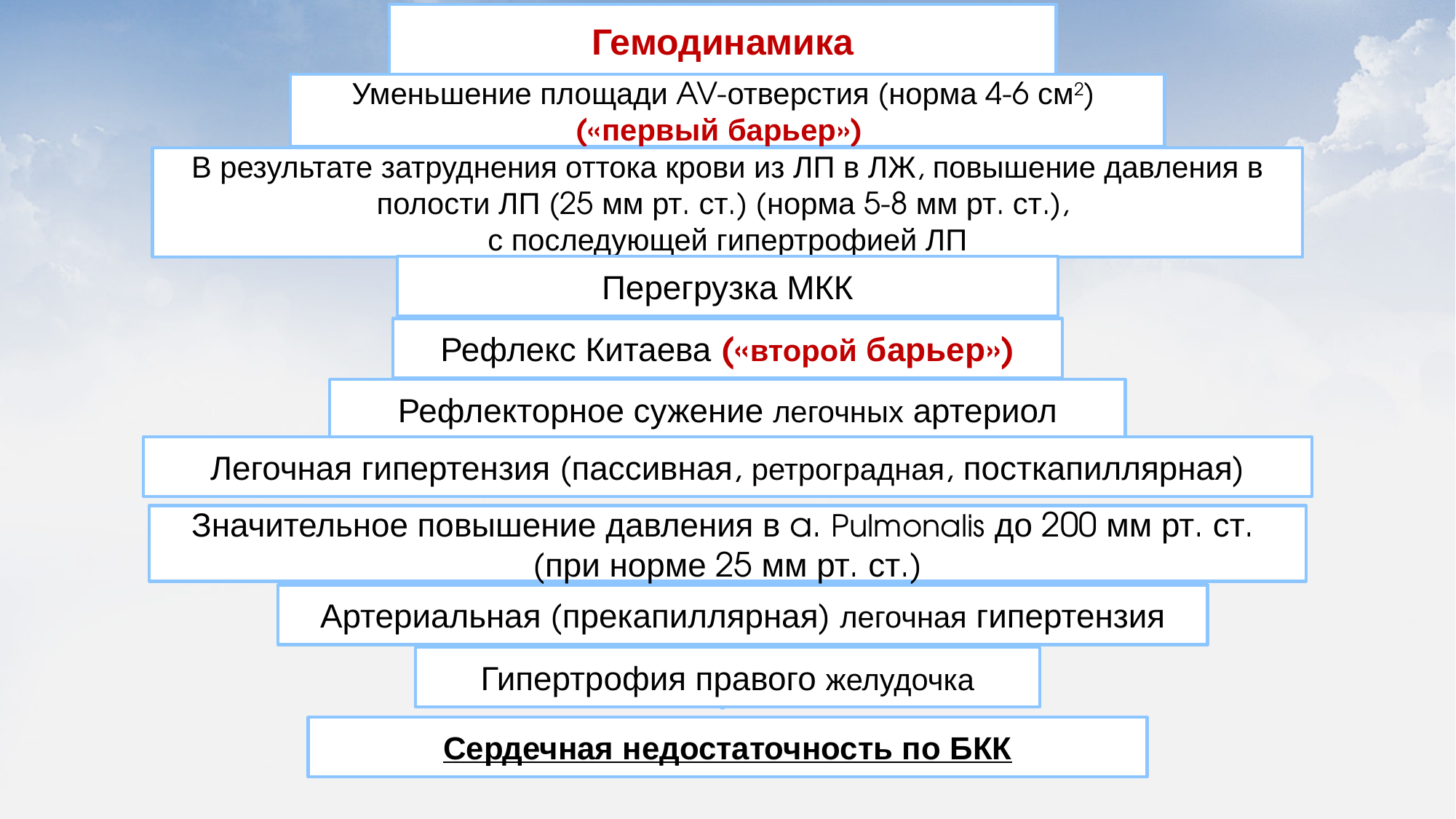

Гемодинамика
Уменьшение площади AV-отверстия (норма 4-6 см2)
(«первый барьер»)
В результате затруднения оттока крови из ЛП в ЛЖ, повышение давления в полости ЛП (25 мм рт. ст.) (норма 5-8 мм рт. ст.),
с последующей гипертрофией ЛП

Перегрузка МКК

Рефлекс Китаева («второй барьер»)
Рефлекторное сужение легочных артериол
Легочная гипертензия (пассивная, ретроградная, посткапиллярная)
Значительное повышение давления в a. Pulmonalis до 200 мм рт. ст.
(при норме 25 мм рт. ст.)

Артериальная (прекапиллярная) легочная гипертензия
Гипертрофия правого желудочка

Сердечная недостаточность по БКК